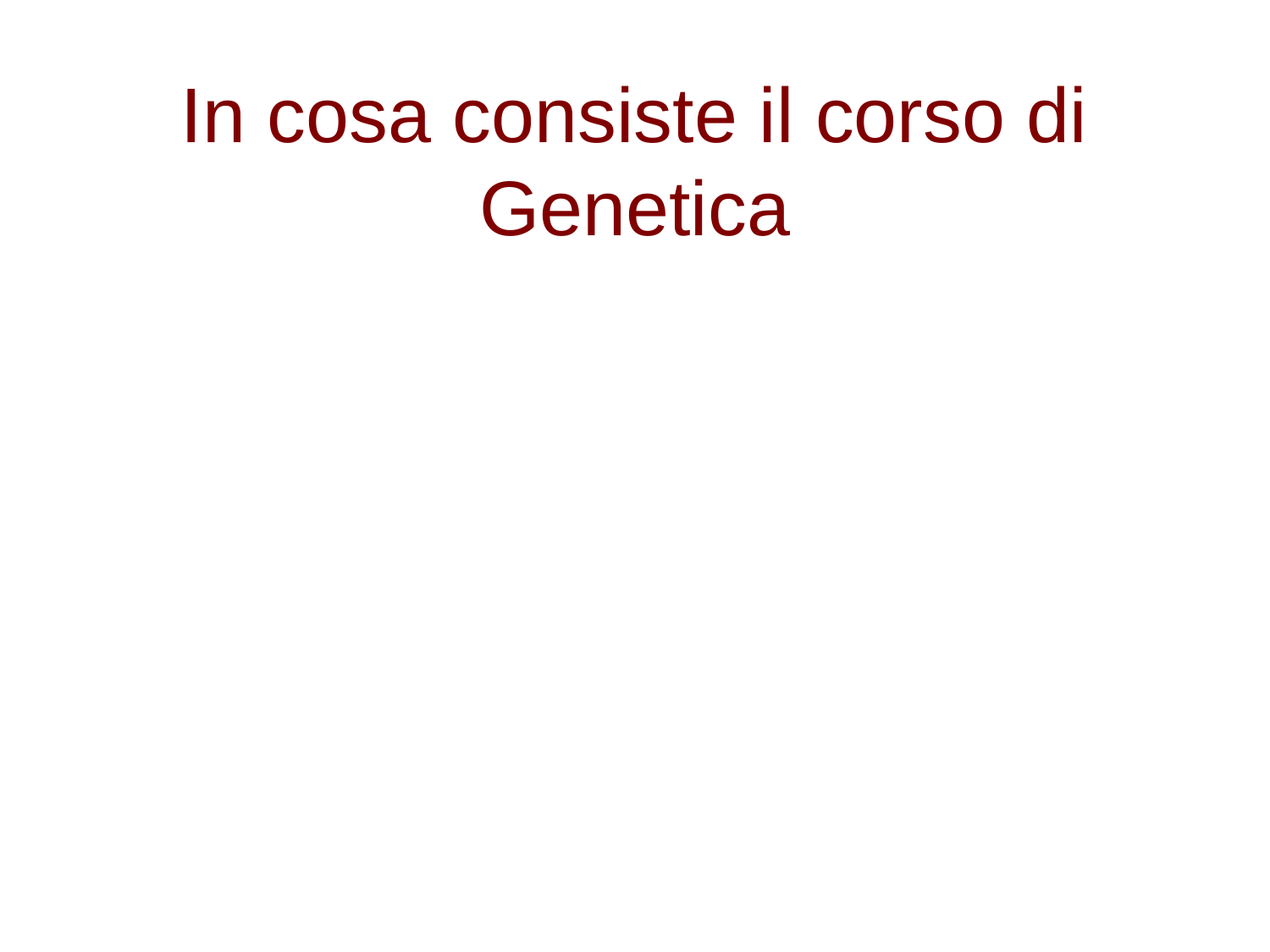

# In cosa consiste il corso di Genetica
Lezioni Frontali
5+1 cfu Cenci (BIO/18)
Esercitazioni Numeriche
3  cfu Amicone (BIO/13)